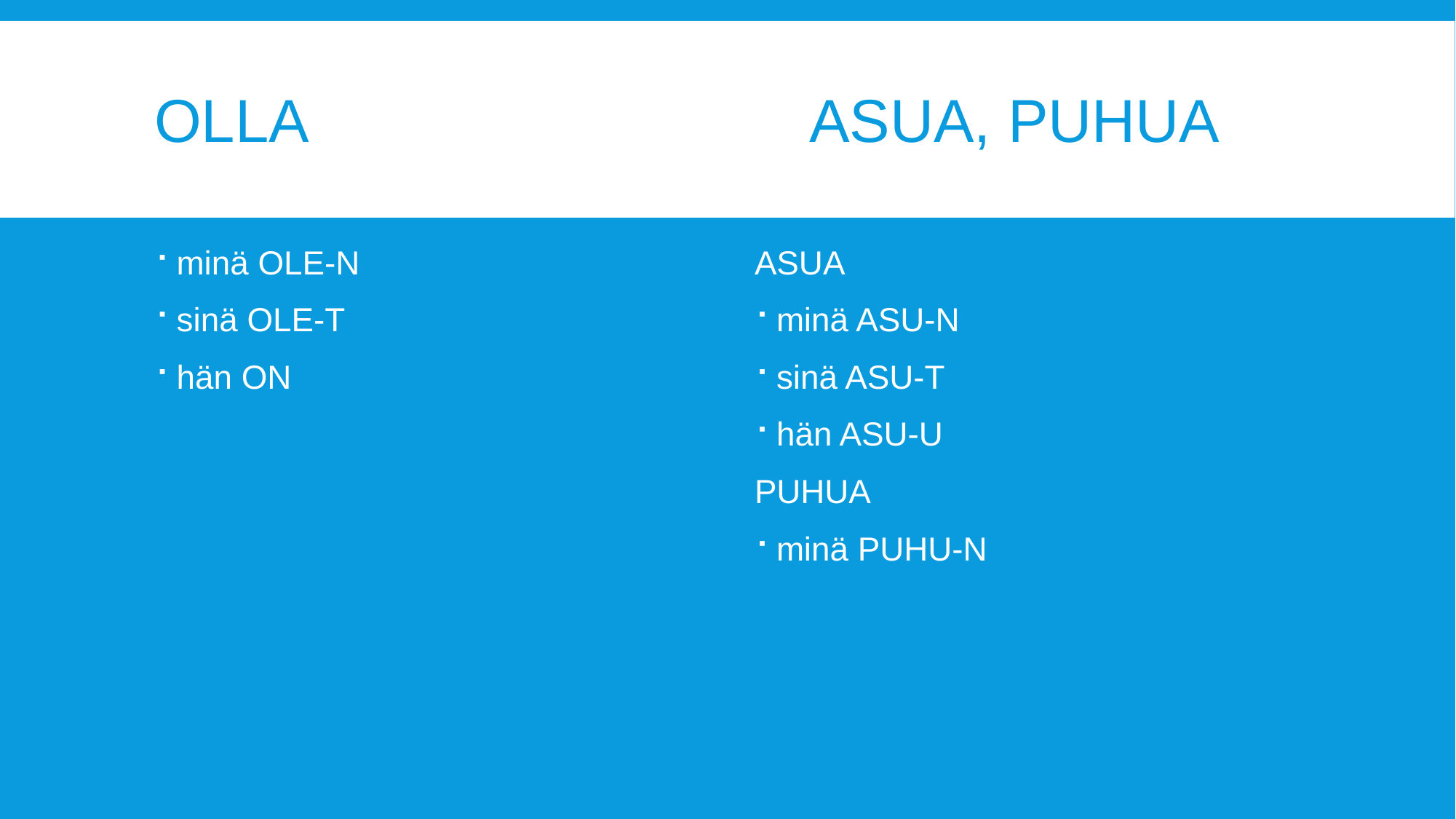

# OLLA					asua, puhua
minä OLE-N
sinä OLE-T
hän ON
ASUA
minä ASU-N
sinä ASU-T
hän ASU-U
PUHUA
minä PUHU-N